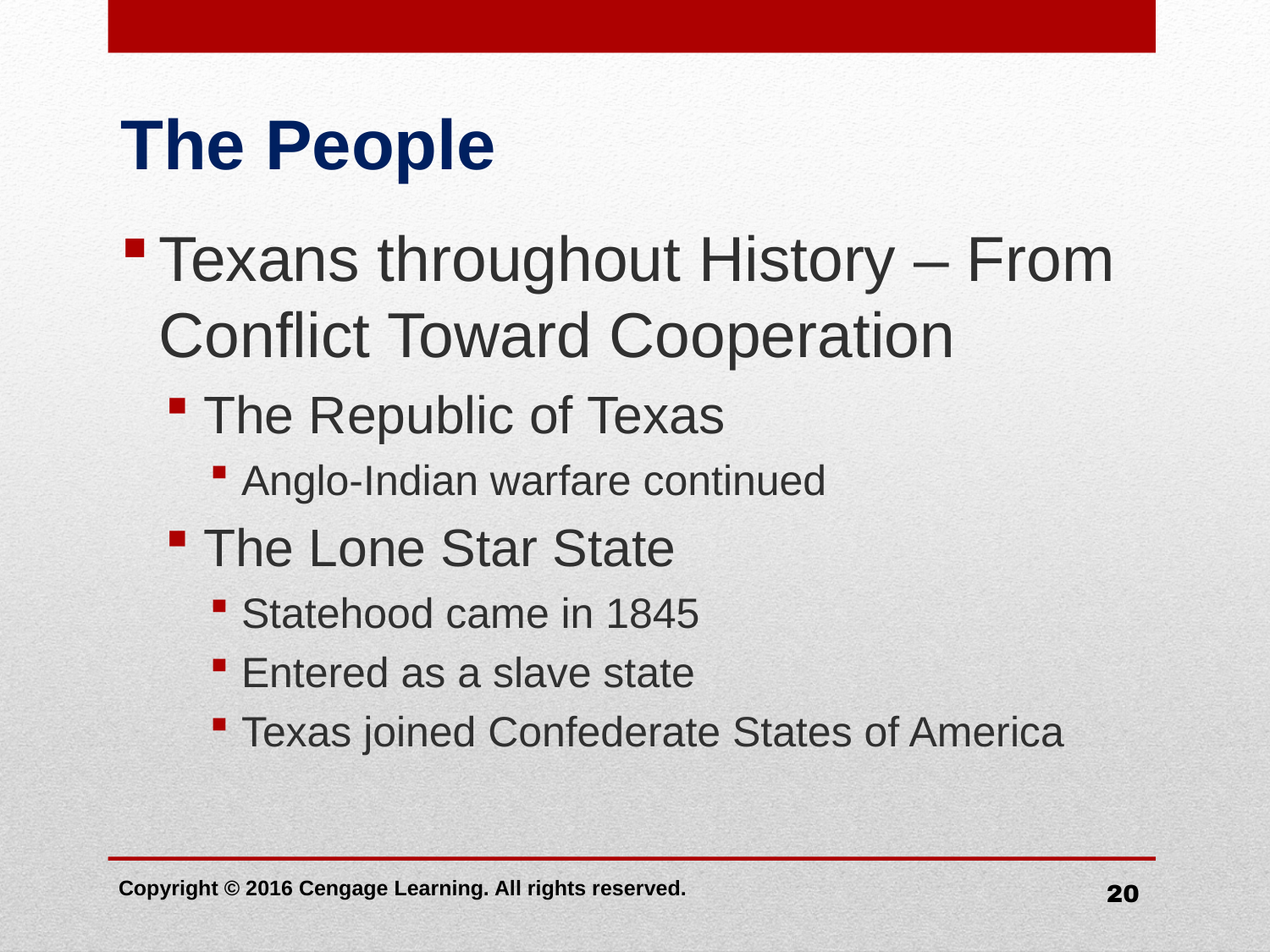

# The People
Texans throughout History – From Conflict Toward Cooperation
The Republic of Texas
Anglo-Indian warfare continued
The Lone Star State
Statehood came in 1845
Entered as a slave state
Texas joined Confederate States of America

Copyright © 2016 Cengage Learning. All rights reserved.
20